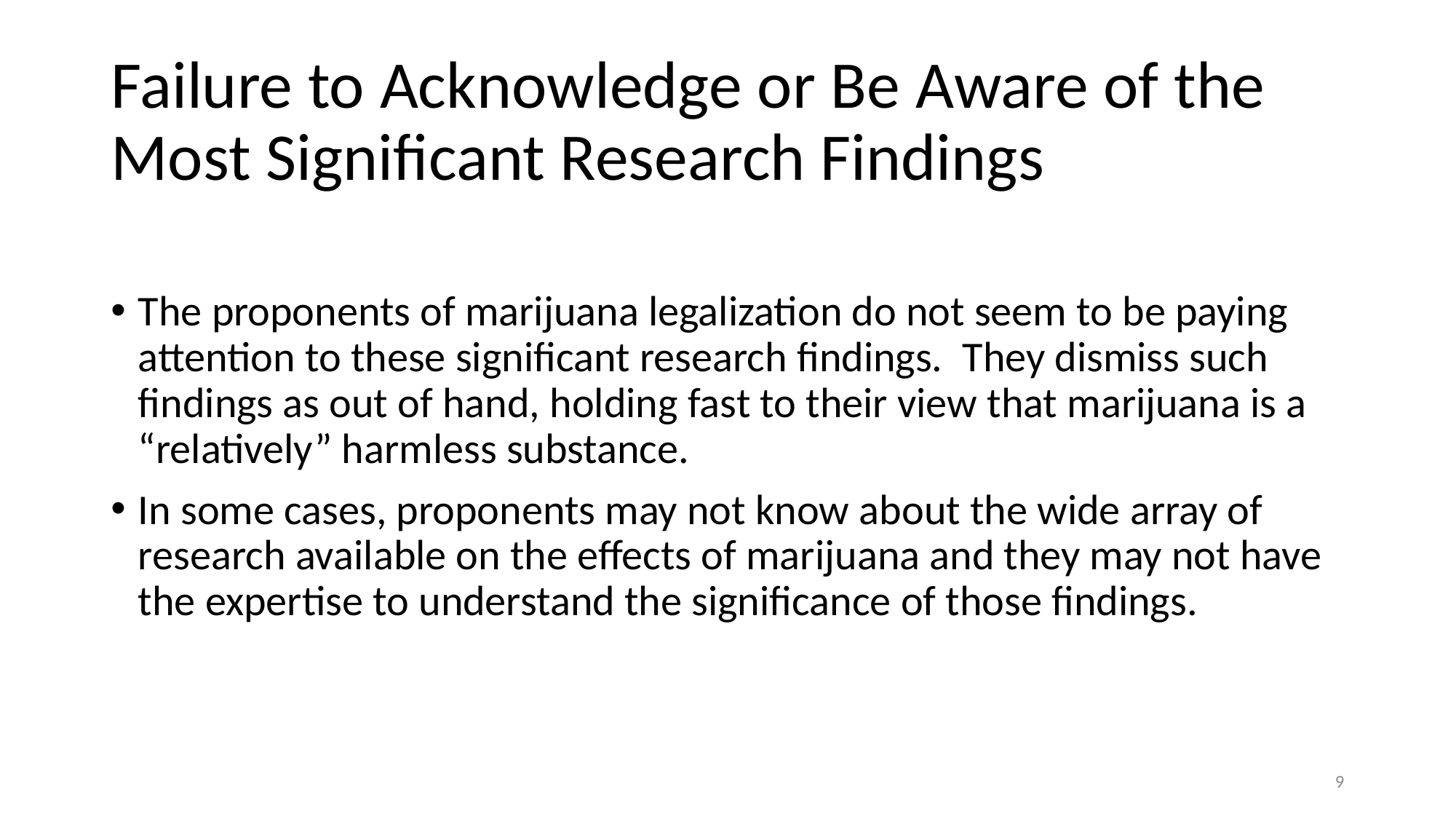

# Failure to Acknowledge or Be Aware of the Most Significant Research Findings

The proponents of marijuana legalization do not seem to be paying attention to these significant research findings.  They dismiss such findings as out of hand, holding fast to their view that marijuana is a “relatively” harmless substance.
In some cases, proponents may not know about the wide array of research available on the effects of marijuana and they may not have the expertise to understand the significance of those findings.
9